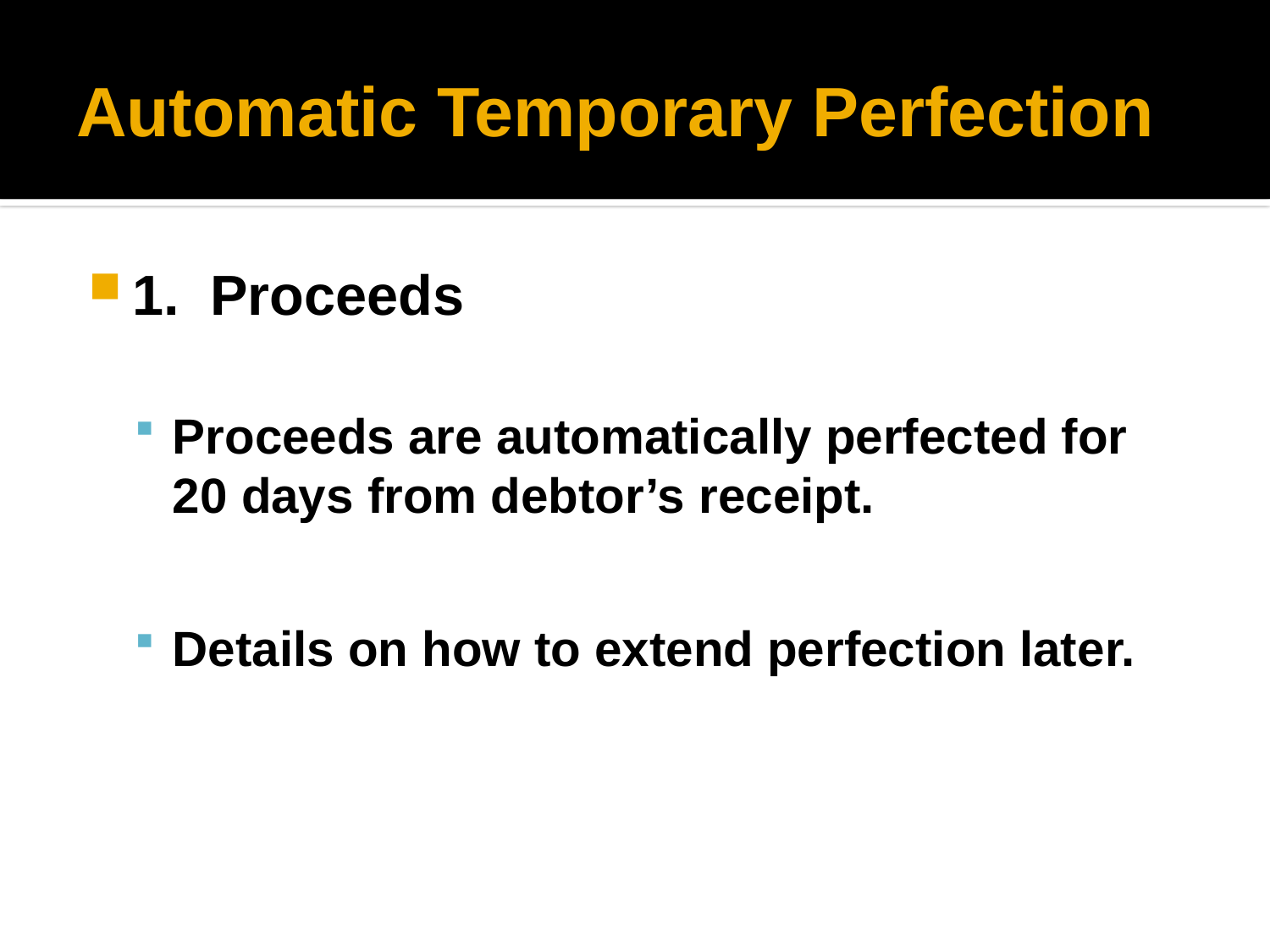

# Automatic Temporary Perfection
1.  Proceeds

Proceeds are automatically perfected for 20 days from debtor’s receipt.

Details on how to extend perfection later.